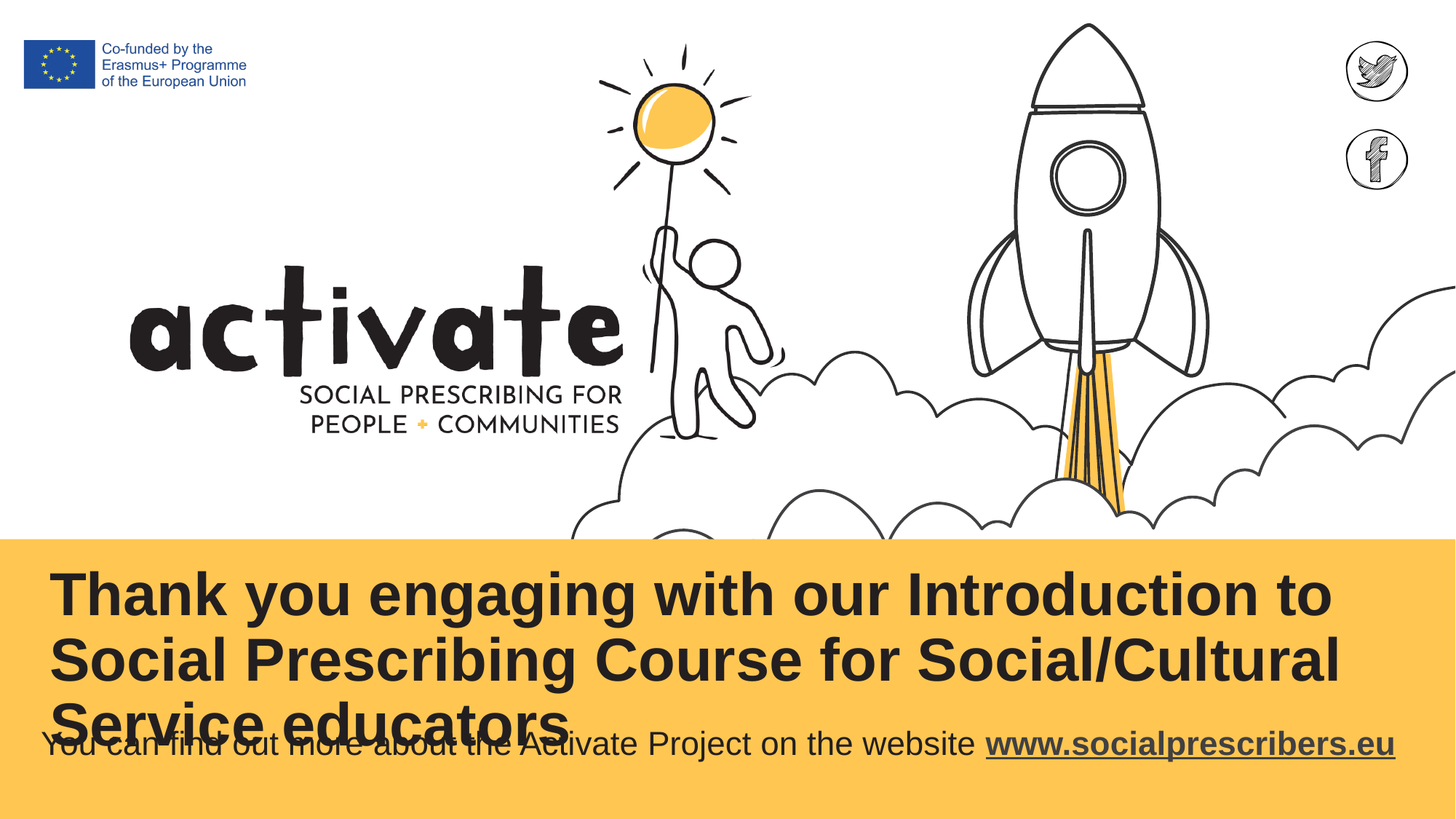

Thank you engaging with our Introduction to Social Prescribing Course for Social/Cultural Service educators

You can find out more about the Activate Project on the website www.socialprescribers.eu